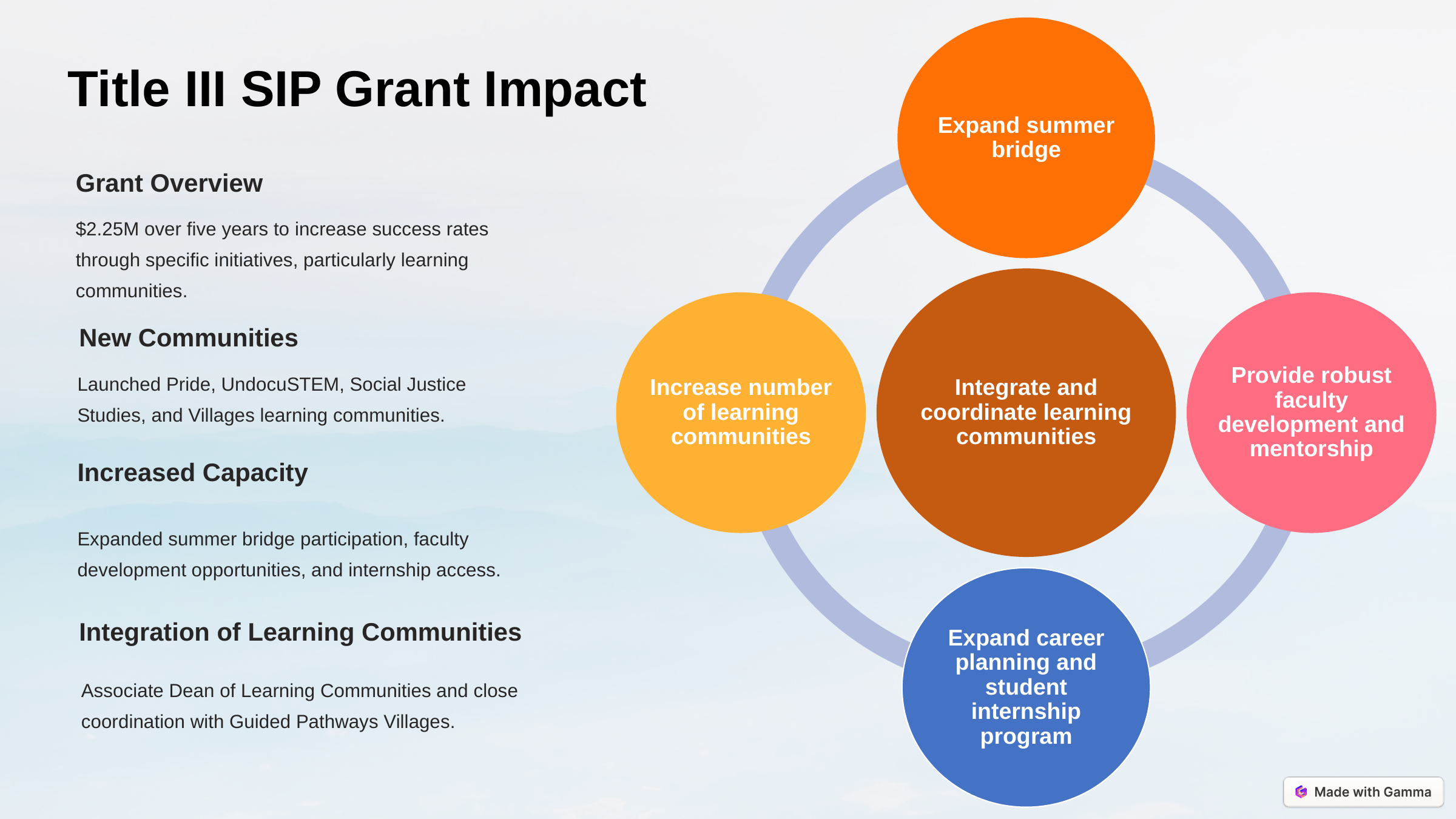

Expand summer bridge

Integrate and coordinate learning communities
Increase number of learning communities
Provide robust faculty development and mentorship
Expand career planning and student internship program
Title III SIP Grant Impact
Grant Overview
$2.25M over five years to increase success rates through specific initiatives, particularly learning communities.
New Communities
Launched Pride, UndocuSTEM, Social Justice Studies, and Villages learning communities.
Increased Capacity
Expanded summer bridge participation, faculty development opportunities, and internship access.
Integration of Learning Communities
Associate Dean of Learning Communities and close coordination with Guided Pathways Villages.